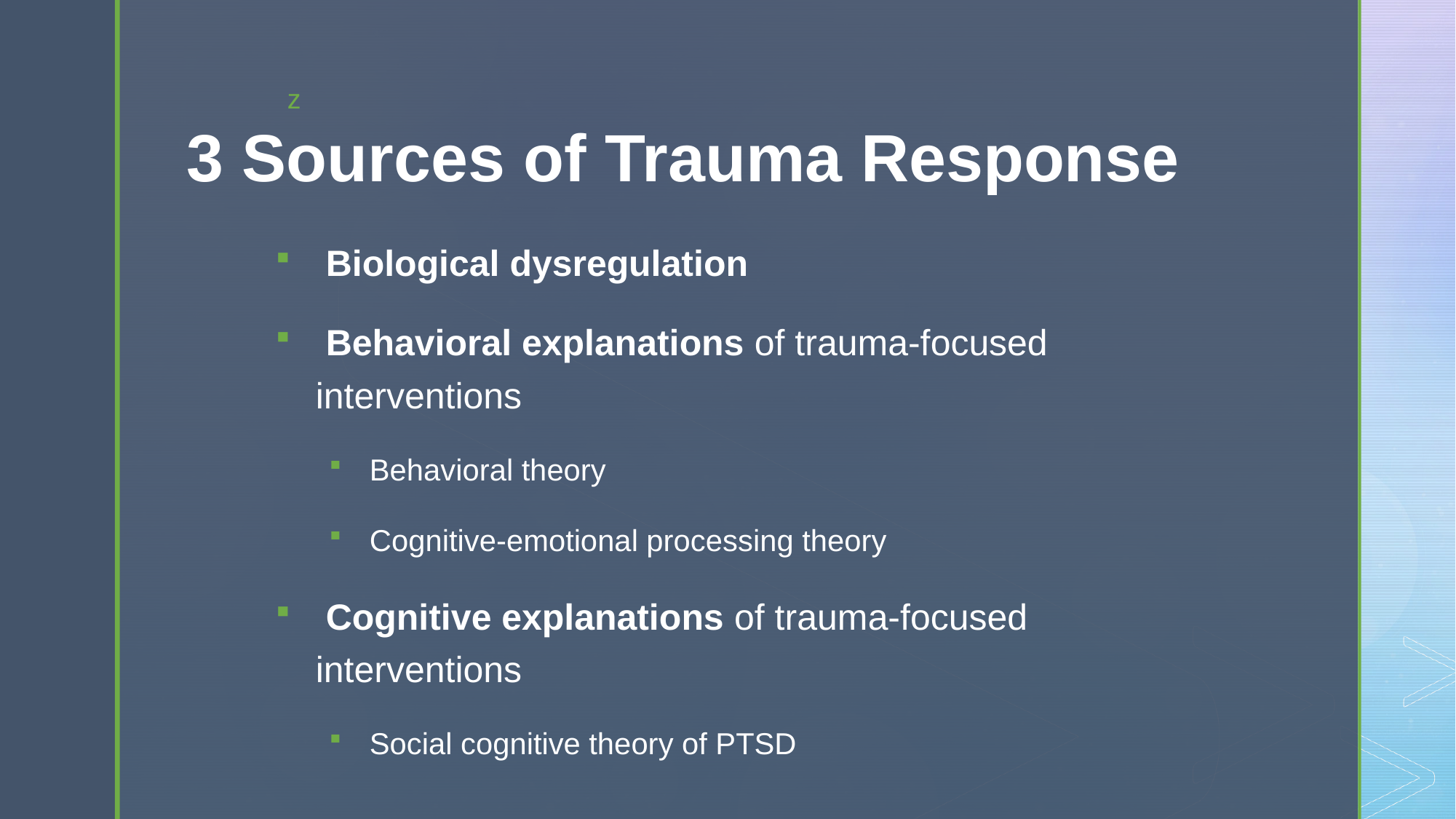

# 3 Sources of Trauma Response
 Biological dysregulation
 Behavioral explanations of trauma-focused interventions
Behavioral theory
Cognitive-emotional processing theory
 Cognitive explanations of trauma-focused interventions
Social cognitive theory of PTSD